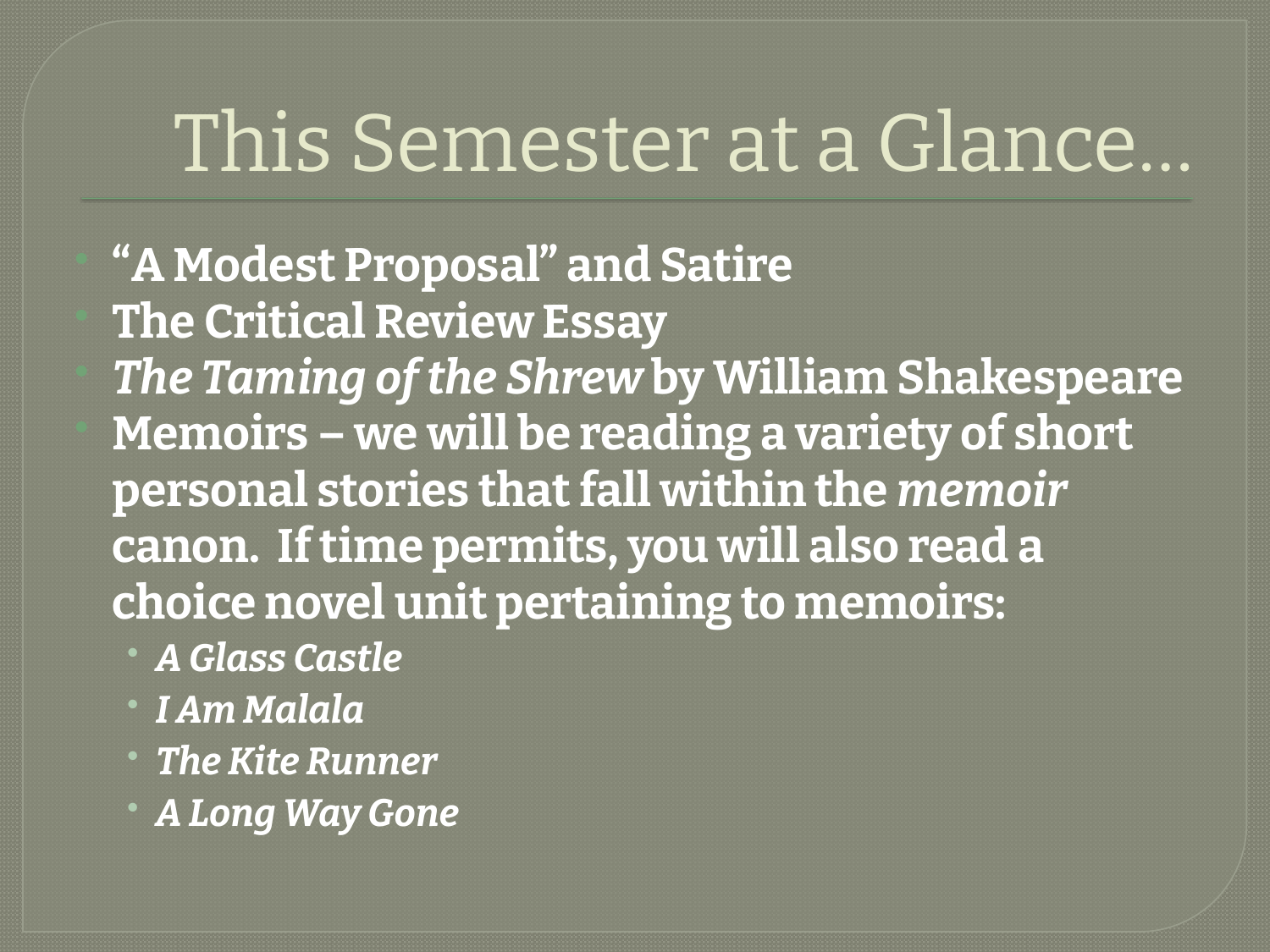

# This Semester at a Glance…
“A Modest Proposal” and Satire
The Critical Review Essay
The Taming of the Shrew by William Shakespeare
Memoirs – we will be reading a variety of short personal stories that fall within the memoir canon.  If time permits, you will also read a choice novel unit pertaining to memoirs:
A Glass Castle
I Am Malala
The Kite Runner
A Long Way Gone